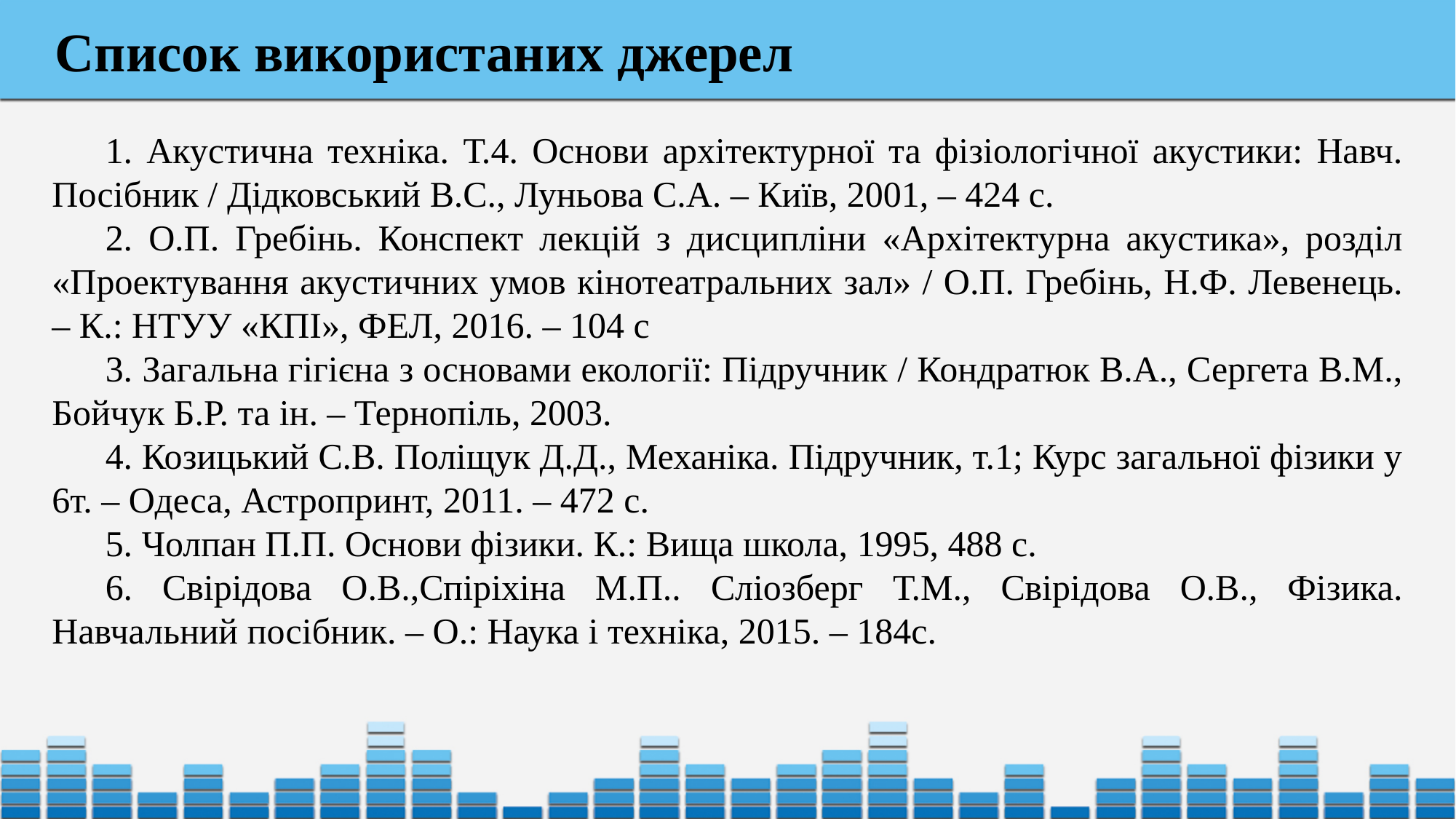

Список використаних джерел
1. Акустична техніка. Т.4. Основи архітектурної та фізіологічної акустики: Навч. Посібник / Дідковський В.С., Луньова С.А. – Київ, 2001, – 424 с.
2. О.П. Гребінь. Конспект лекцій з дисципліни «Архітектурна акустика», розділ «Проектування акустичних умов кінотеатральних зал» / О.П. Гребінь, Н.Ф. Левенець. – К.: НТУУ «КПІ», ФЕЛ, 2016. – 104 c
3. Загальна гігієна з основами екології: Підручник / Кондратюк В.А., Сергета В.М., Бойчук Б.Р. та ін. – Тернопіль, 2003.
4. Козицький С.В. Поліщук Д.Д., Механіка. Підручник, т.1; Курс загальної фізики у 6т. – Одеса, Астропринт, 2011. – 472 с.
5. Чолпан П.П. Основи фізики. К.: Вища школа, 1995, 488 с.
6. Свірідова О.В.,Спіріхіна М.П.. Сліозберг Т.М., Свірідова О.В., Фізика. Навчальний посібник. – О.: Наука і техніка, 2015. – 184с.